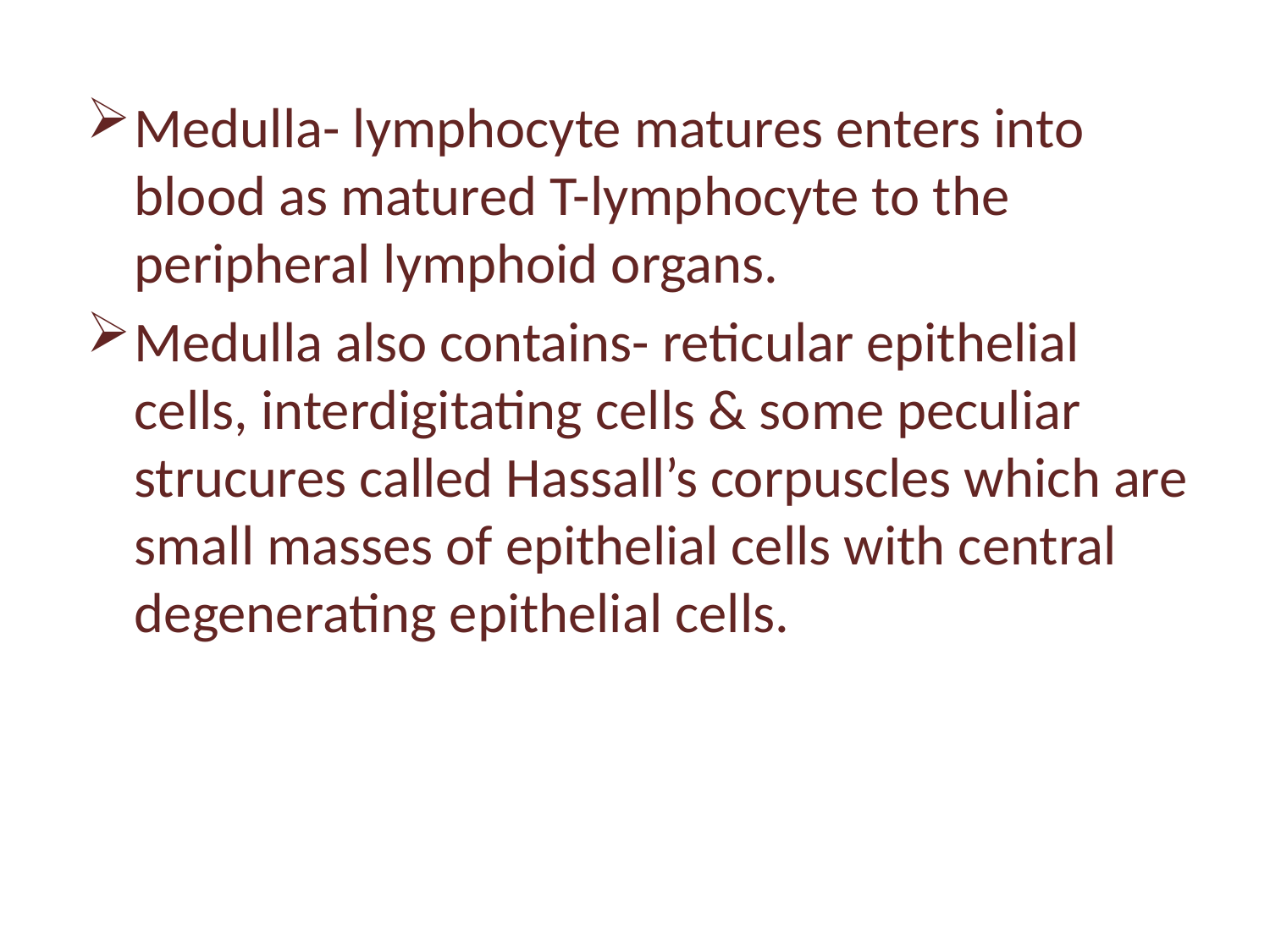

Medulla- lymphocyte matures enters into blood as matured T-lymphocyte to the peripheral lymphoid organs.
Medulla also contains- reticular epithelial cells, interdigitating cells & some peculiar strucures called Hassall’s corpuscles which are small masses of epithelial cells with central degenerating epithelial cells.